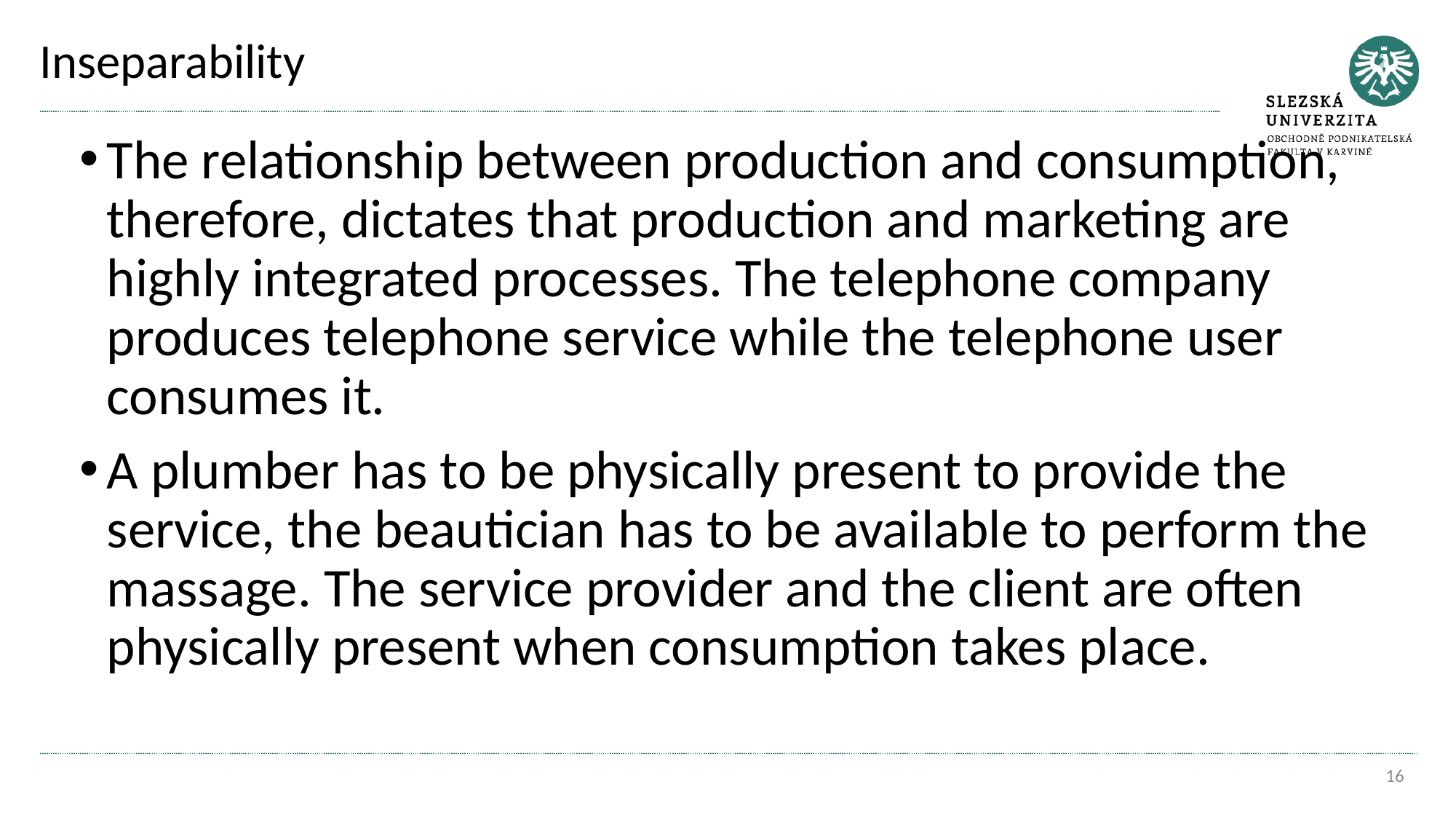

# Inseparability
The relationship between production and consumption, therefore, dictates that production and marketing are highly integrated processes. The telephone company produces telephone service while the telephone user consumes it.
A plumber has to be physically present to provide the service, the beautician has to be available to perform the massage. The service provider and the client are often physically present when consumption takes place.
16